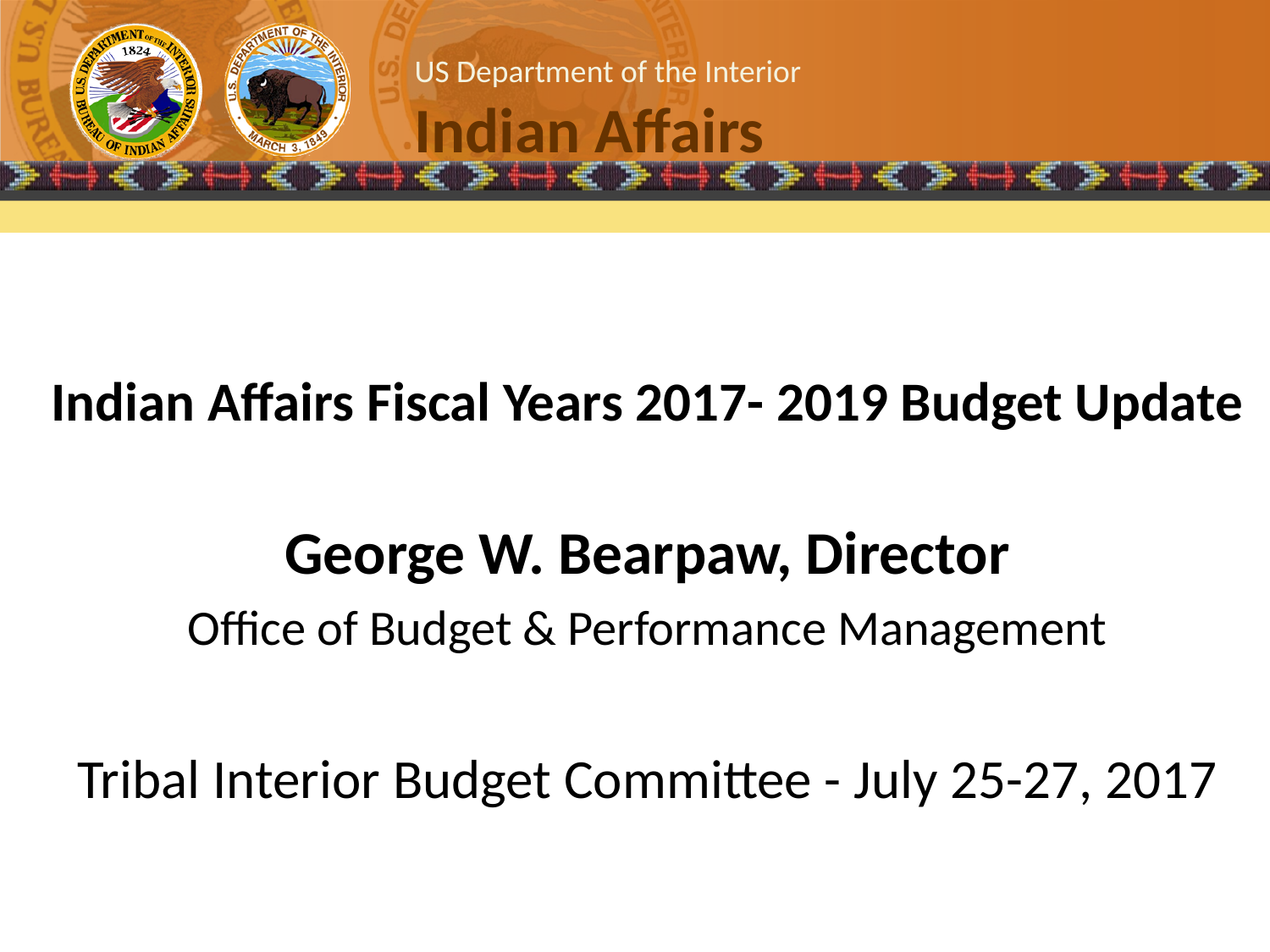

Indian Affairs Fiscal Years 2017- 2019 Budget Update

George W. Bearpaw, Director
Office of Budget & Performance Management

Tribal Interior Budget Committee - July 25-27, 2017